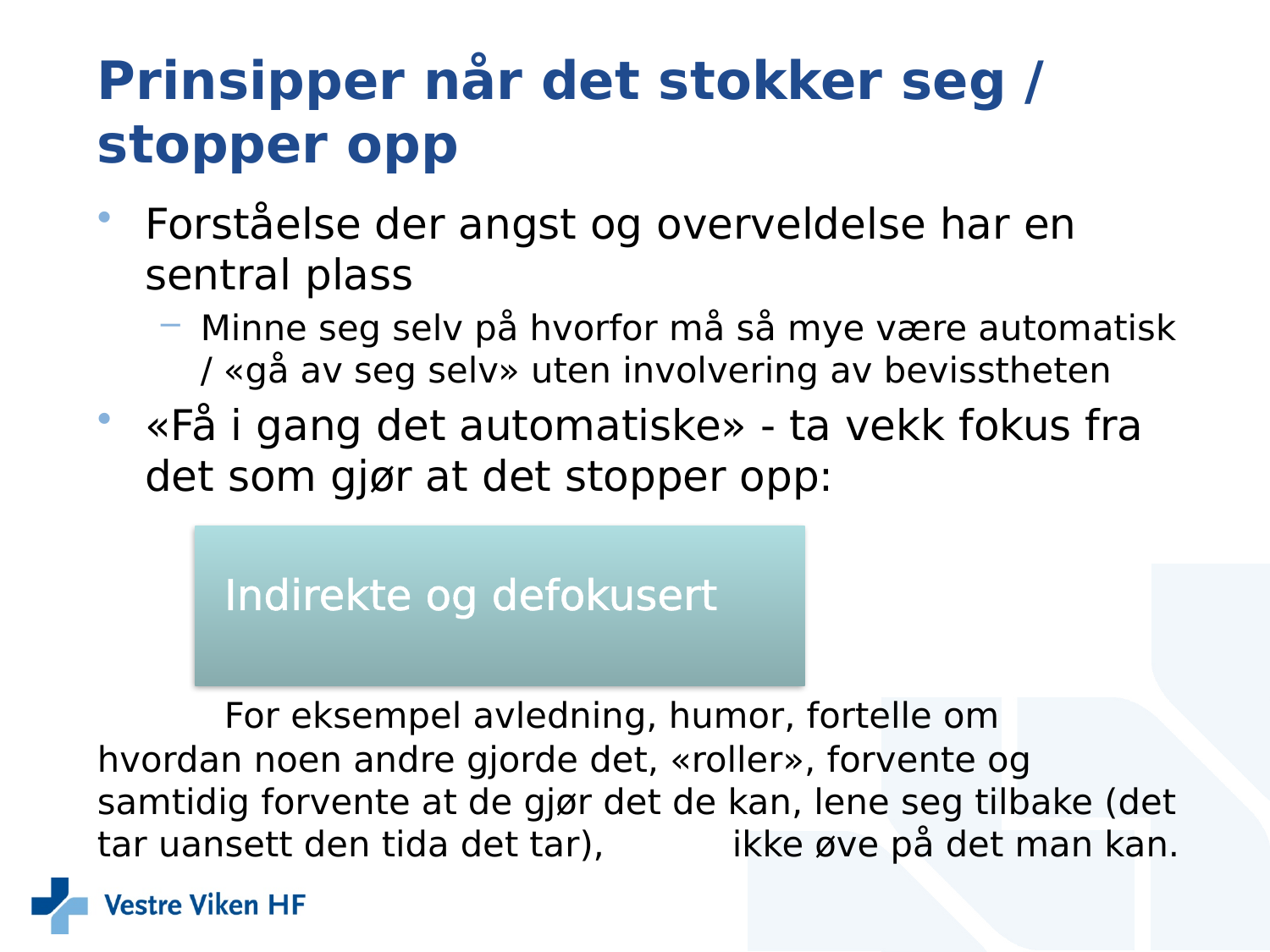

# Prinsipper når det stokker seg / stopper opp
Forståelse der angst og overveldelse har en sentral plass
Minne seg selv på hvorfor må så mye være automatisk / «gå av seg selv» uten involvering av bevisstheten
«Få i gang det automatiske» - ta vekk fokus fra det som gjør at det stopper opp:

	Indirekte og defokusert

	For eksempel avledning, humor, fortelle om 	hvordan noen andre gjorde det, «roller», forvente og samtidig forvente at de gjør det de kan, lene seg tilbake (det tar uansett den tida det tar), 	ikke øve på det man kan.